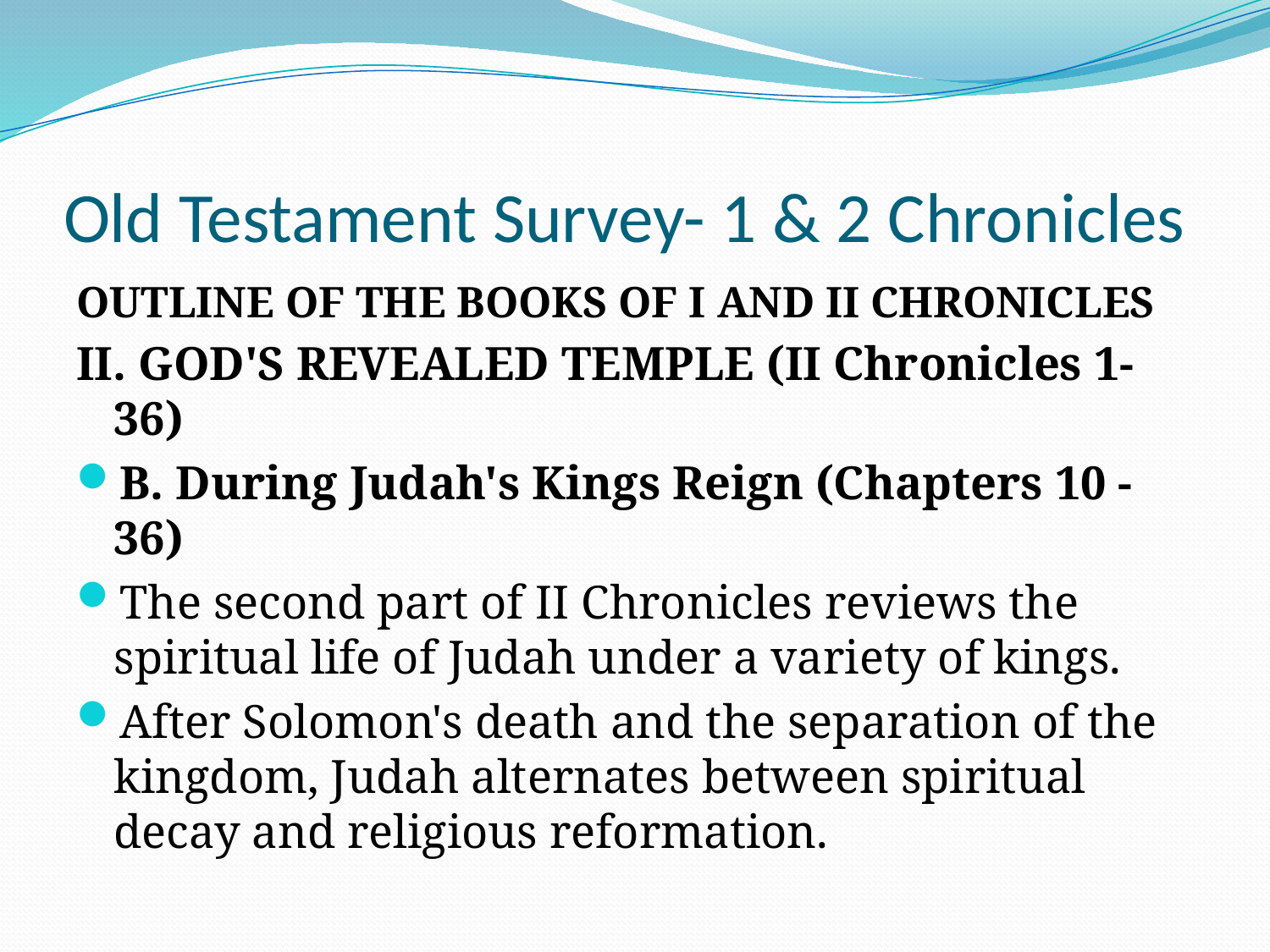

# Old Testament Survey- 1 & 2 Chronicles
OUTLINE OF THE BOOKS OF I AND II CHRONICLES
II. GOD'S REVEALED TEMPLE (II Chronicles 1- 36)
B. During Judah's Kings Reign (Chapters 10 - 36)
The second part of II Chronicles reviews the spiritual life of Judah under a variety of kings.
After Solomon's death and the separation of the kingdom, Judah alternates between spiritual decay and religious reformation.